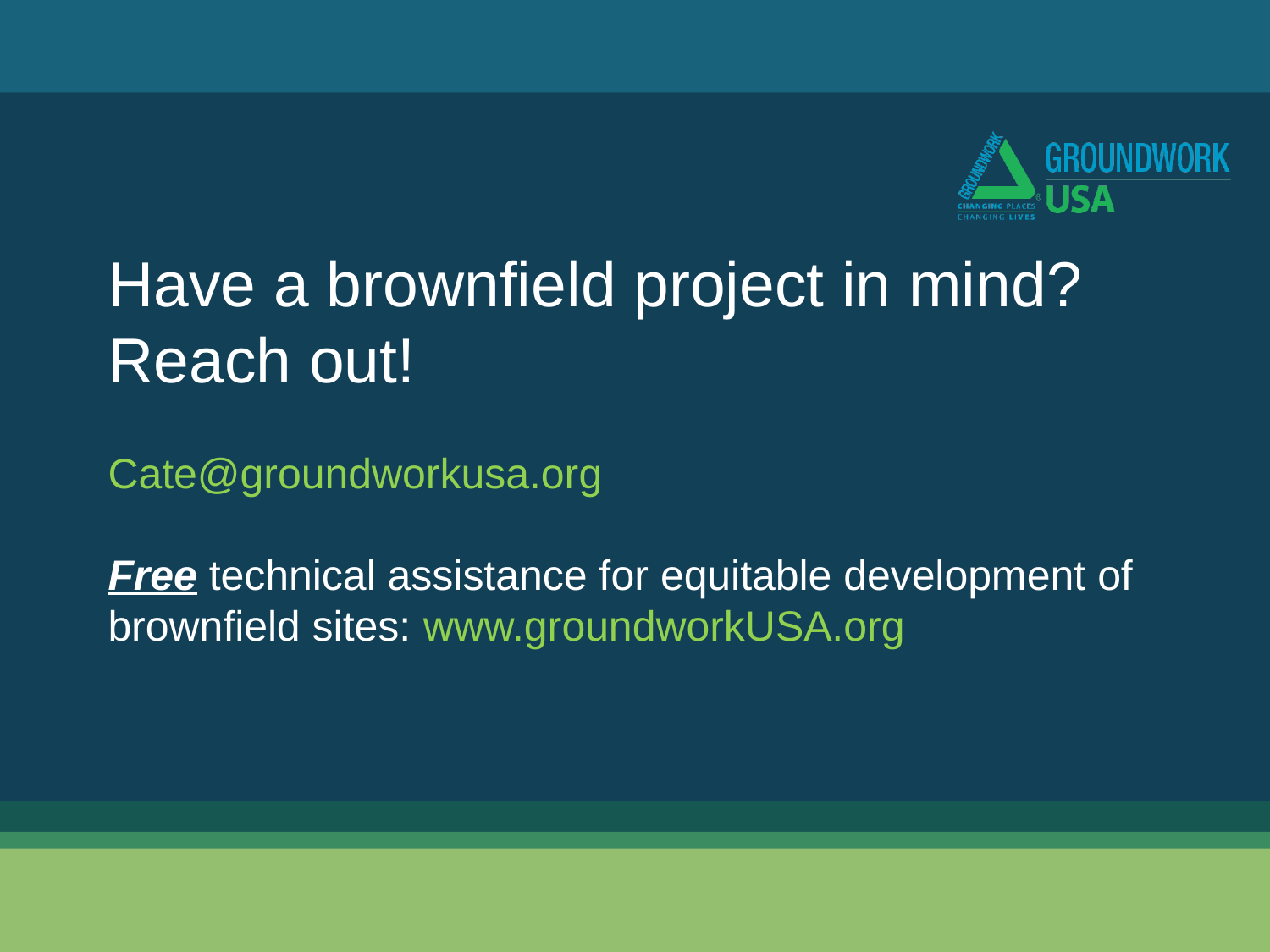

Have a brownfield project in mind? Reach out!

Cate@groundworkusa.org

Free technical assistance for equitable development of brownfield sites: www.groundworkUSA.org